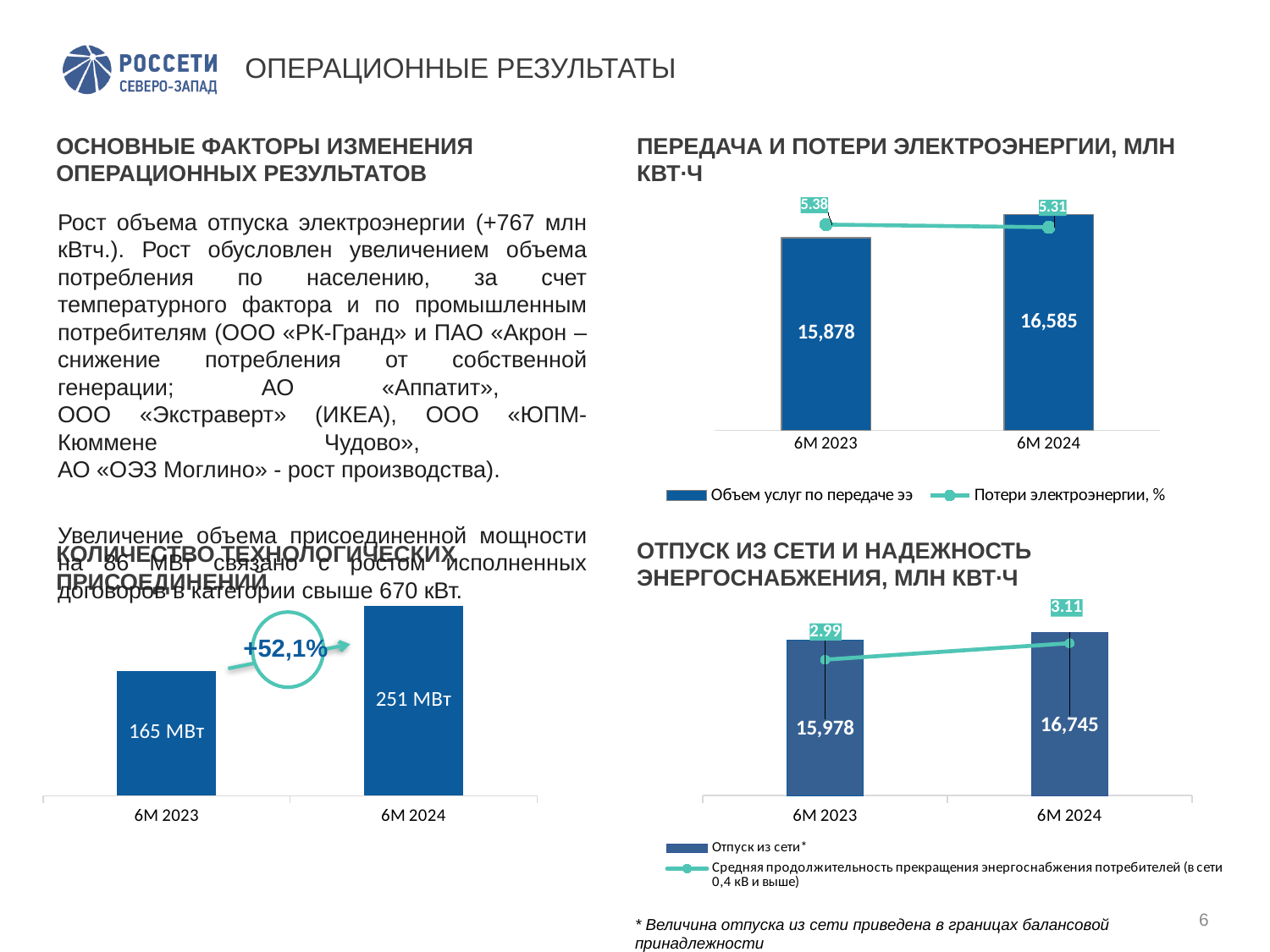

# ОПЕРАЦИОННЫЕ РЕЗУЛЬТАТЫ
ОСНОВНЫЕ ФАКТОРЫ ИЗМЕНЕНИЯ ОПЕРАЦИОННЫХ РЕЗУЛЬТАТОВ
ПЕРЕДАЧА И ПОТЕРИ ЭЛЕКТРОЭНЕРГИИ, МЛН КВТ∙Ч

### Chart

| Category | Объем услуг по передаче ээ | Отпуск из сети без учета объемов "Последней мили" | Потери электроэнергии, % |
|---|---|---|---|
| 6М 2023 | 15878.0 | None | 5.38 |
| 6М 2024 | 16585.0 | None | 5.31 |
Рост объема отпуска электроэнергии (+767 млн кВтч.). Рост обусловлен увеличением объема потребления по населению, за счет температурного фактора и по промышленным потребителям (ООО «РК-Гранд» и ПАО «Акрон – снижение потребления от собственной генерации; АО «Аппатит»,
ООО «Экстраверт» (ИКЕА), ООО «ЮПМ-Кюммене Чудово»,
АО «ОЭЗ Моглино» - рост производства).

Увеличение объема присоединенной мощности на 86 МВт связано с ростом исполненных договоров в категории свыше 670 кВт.

ОТПУСК ИЗ СЕТИ И НАДЕЖНОСТЬ ЭНЕРГОСНАБЖЕНИЯ, МЛН КВТ∙Ч

### Chart

| Category | Объем услуг по передаче ээ, млн кВт*ч | Столбец1 |
|---|---|---|
| 6М 2023 | 165.0 | None |
| 6М 2024 | 251.0 | None |
+52,1%
КОЛИЧЕСТВО ТЕХНОЛОГИЧЕСКИХ ПРИСОЕДИНЕНИЙ

### Chart

| Category | Отпуск из сети* | Средняя продолжительность прекращения энергоснабжения потребителей (в сети 0,4 кВ и выше) |
|---|---|---|
| 6М 2023 | 15978.0 | 2.99 |
| 6М 2024 | 16745.0 | 3.11 |
* Величина отпуска из сети приведена в границах балансовой принадлежности